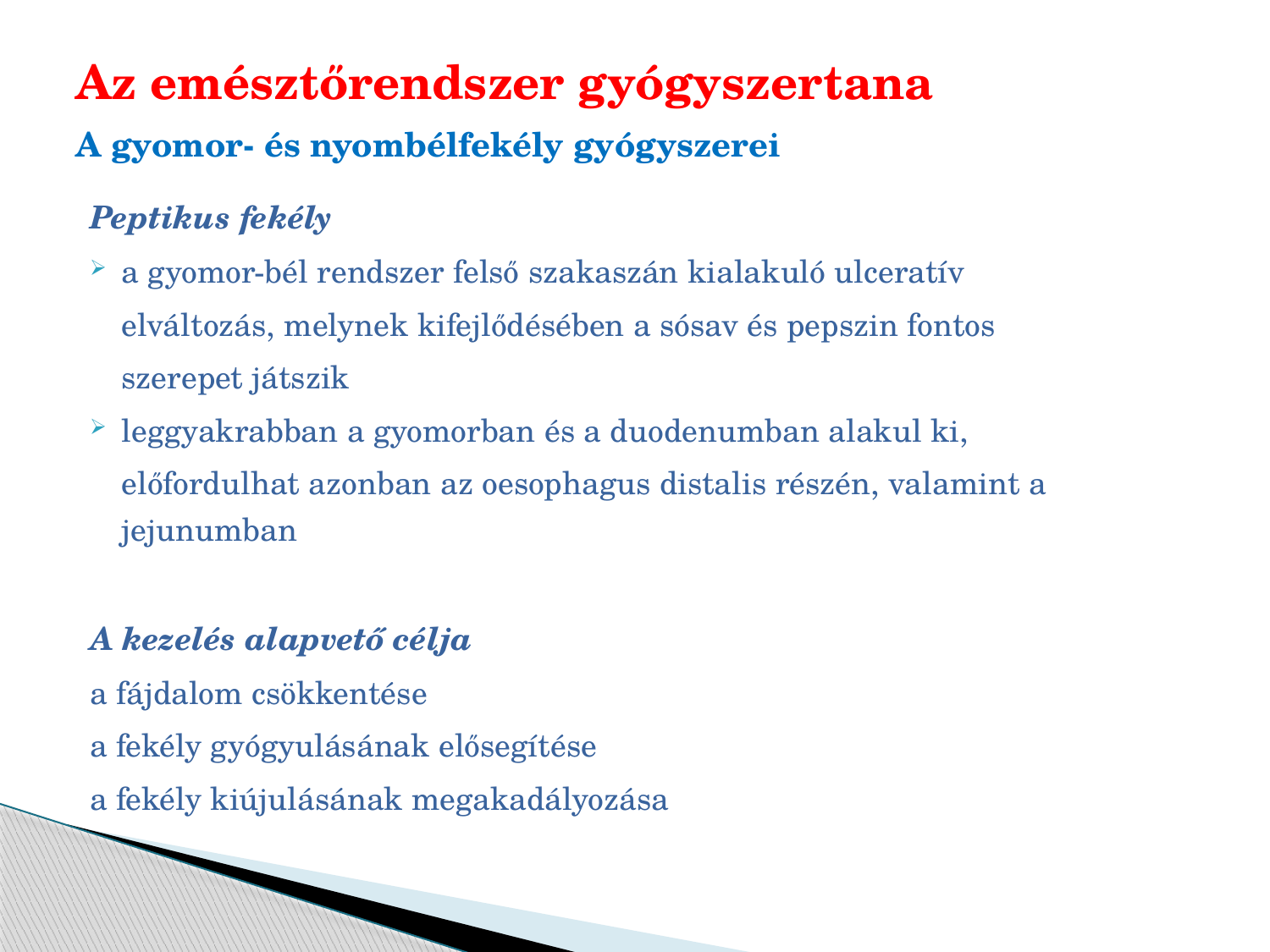

# Az emésztőrendszer gyógyszertana A gyomor- és nyombélfekély gyógyszerei
Peptikus fekély
a gyomor-bél rendszer felső szakaszán kialakuló ulceratív
	elváltozás, melynek kifejlődésében a sósav és pepszin fontos
	szerepet játszik
leggyakrabban a gyomorban és a duodenumban alakul ki,
	előfordulhat azonban az oesophagus distalis részén, valamint a jejunumban

A kezelés alapvető célja
a fájdalom csökkentése
a fekély gyógyulásának elősegítése
a fekély kiújulásának megakadályozása